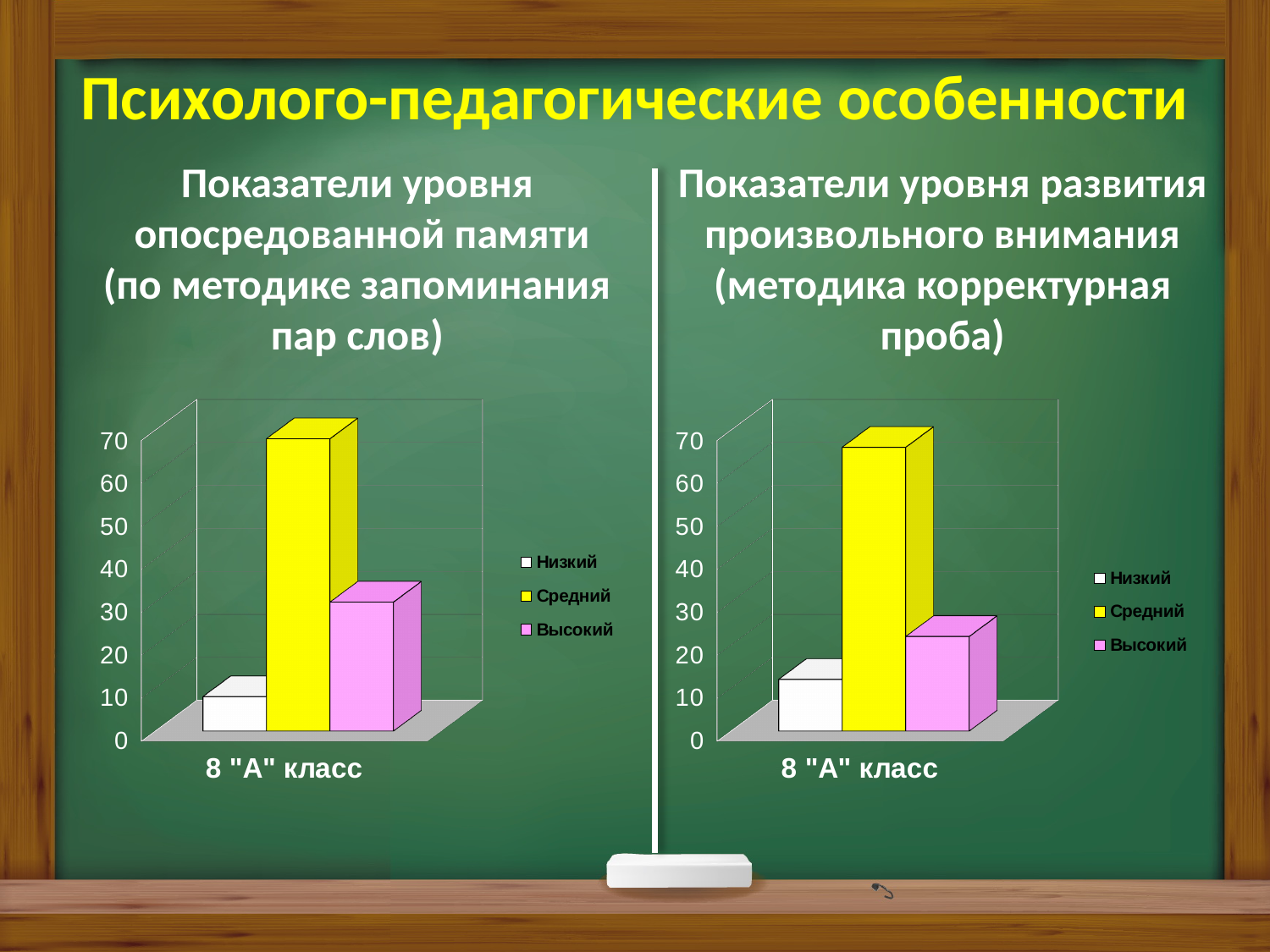

Психолого-педагогические особенности
Показатели уровня
 опосредованной памяти
(по методике запоминания пар слов)
Показатели уровня развития
произвольного внимания (методика корректурная проба)

[unsupported chart]

[unsupported chart]